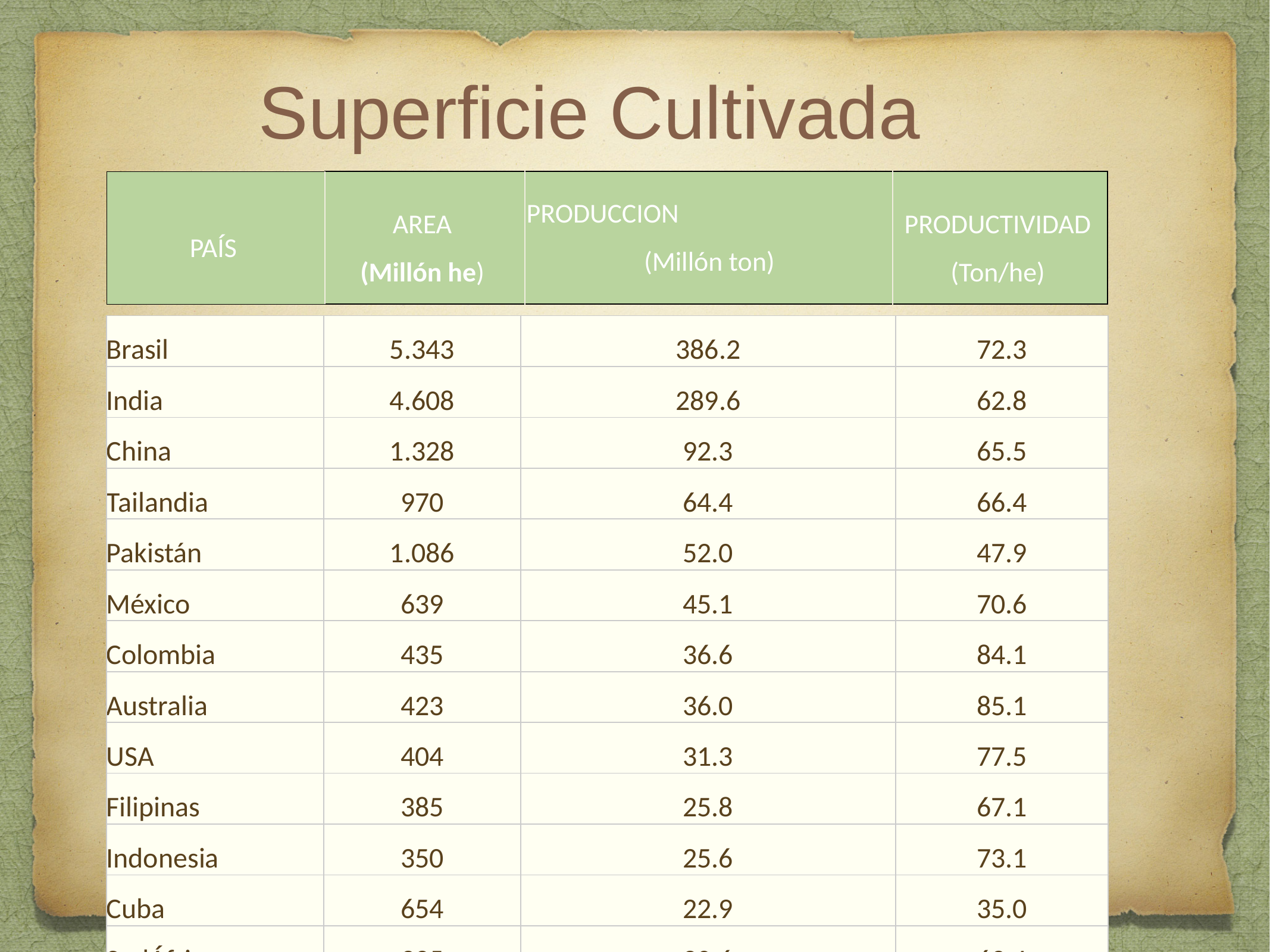

Superficie Cultivada
| PAÍS | AREA (Millón he) | PRODUCCION (Millón ton) | PRODUCTIVIDAD (Ton/he) |
| --- | --- | --- | --- |
| Brasil | 5.343 | 386.2 | 72.3 |
| --- | --- | --- | --- |
| India | 4.608 | 289.6 | 62.8 |
| China | 1.328 | 92.3 | 65.5 |
| Tailandia | 970 | 64.4 | 66.4 |
| Pakistán | 1.086 | 52.0 | 47.9 |
| México | 639 | 45.1 | 70.6 |
| Colombia | 435 | 36.6 | 84.1 |
| Australia | 423 | 36.0 | 85.1 |
| USA | 404 | 31.3 | 77.5 |
| Filipinas | 385 | 25.8 | 67.1 |
| Indonesia | 350 | 25.6 | 73.1 |
| Cuba | 654 | 22.9 | 35.0 |
| SudÁfrica | 325 | 20.6 | 63.4 |
| Argentina | 295 | 19.2 | 65.2 |
| Myanmar | 165 | 7.5 | 45.4 |
| Bangladesh | 166 | 6.8 | 41.2 |
| Mundo | 20.42 | 1333.2 | 65.2 |